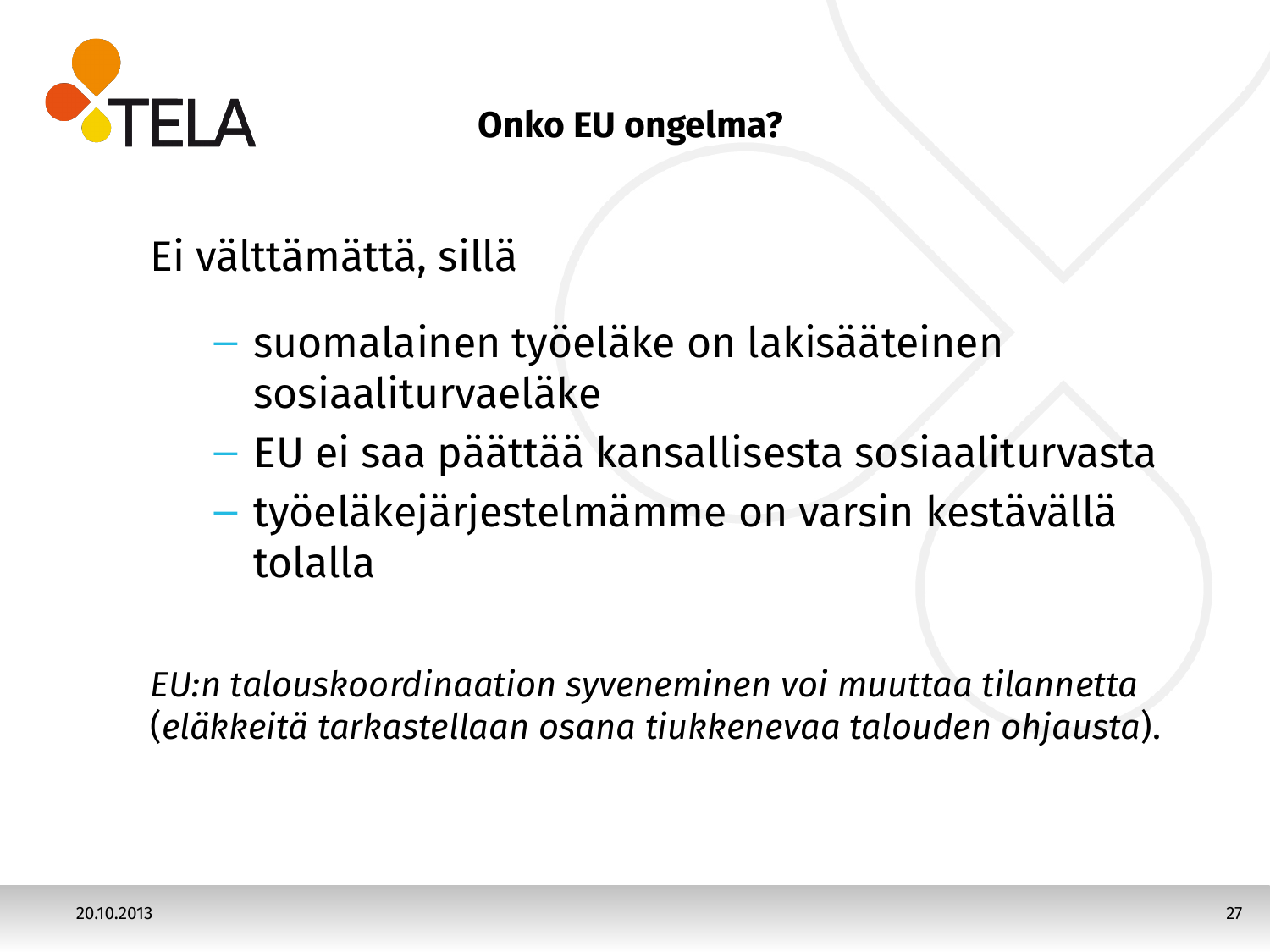

# Onko EU ongelma?
Ei välttämättä, sillä

suomalainen työeläke on lakisääteinen sosiaaliturvaeläke
EU ei saa päättää kansallisesta sosiaaliturvasta
työeläkejärjestelmämme on varsin kestävällä tolalla

EU:n talouskoordinaation syveneminen voi muuttaa tilannetta (eläkkeitä tarkastellaan osana tiukkenevaa talouden ohjausta).

20.10.2013
27